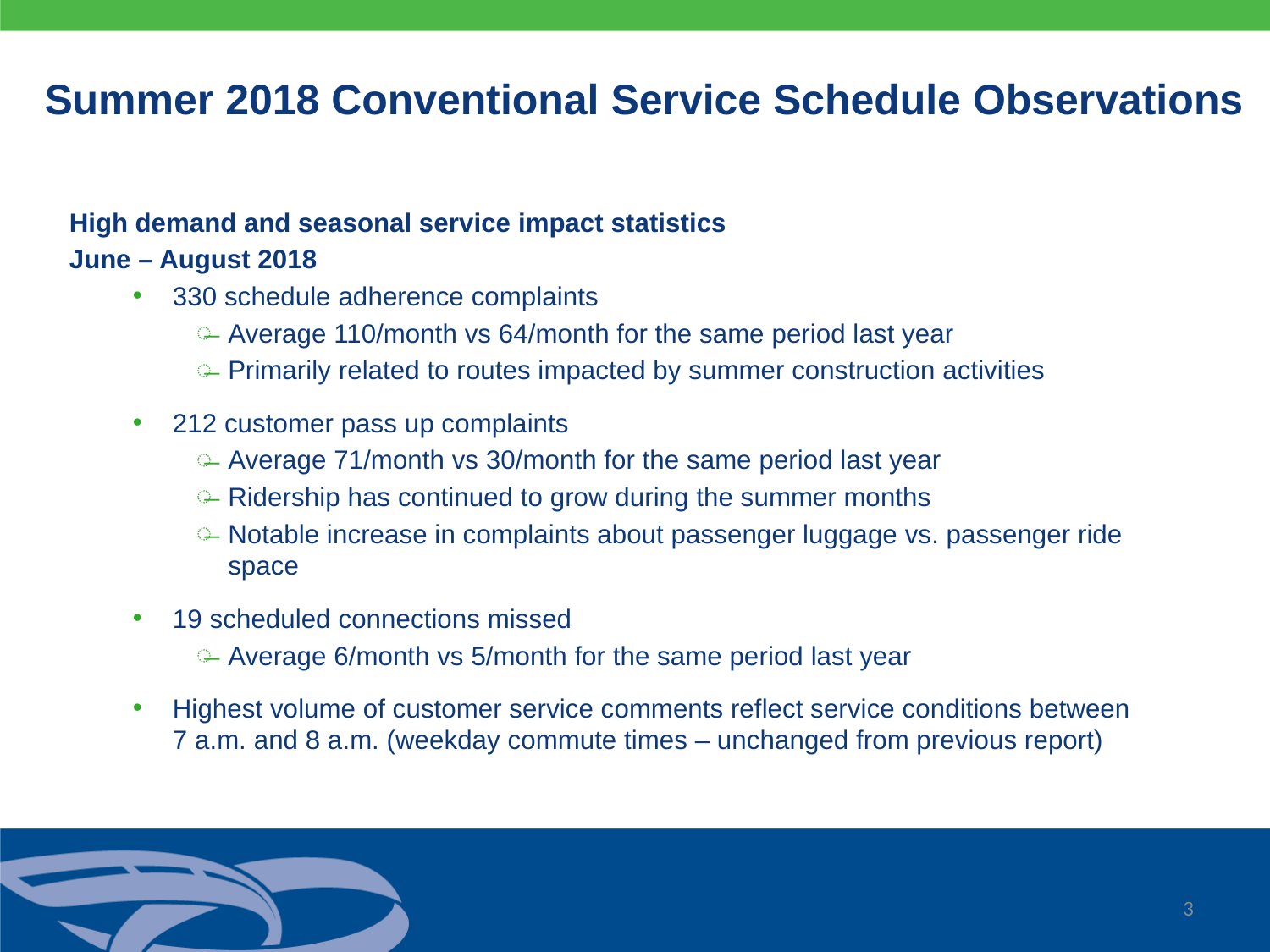

# Summer 2018 Conventional Service Schedule Observations
High demand and seasonal service impact statistics
June – August 2018
330 schedule adherence complaints
Average 110/month vs 64/month for the same period last year
Primarily related to routes impacted by summer construction activities
212 customer pass up complaints
Average 71/month vs 30/month for the same period last year
Ridership has continued to grow during the summer months
Notable increase in complaints about passenger luggage vs. passenger ride space
19 scheduled connections missed
Average 6/month vs 5/month for the same period last year
Highest volume of customer service comments reflect service conditions between
7 a.m. and 8 a.m. (weekday commute times – unchanged from previous report)
3